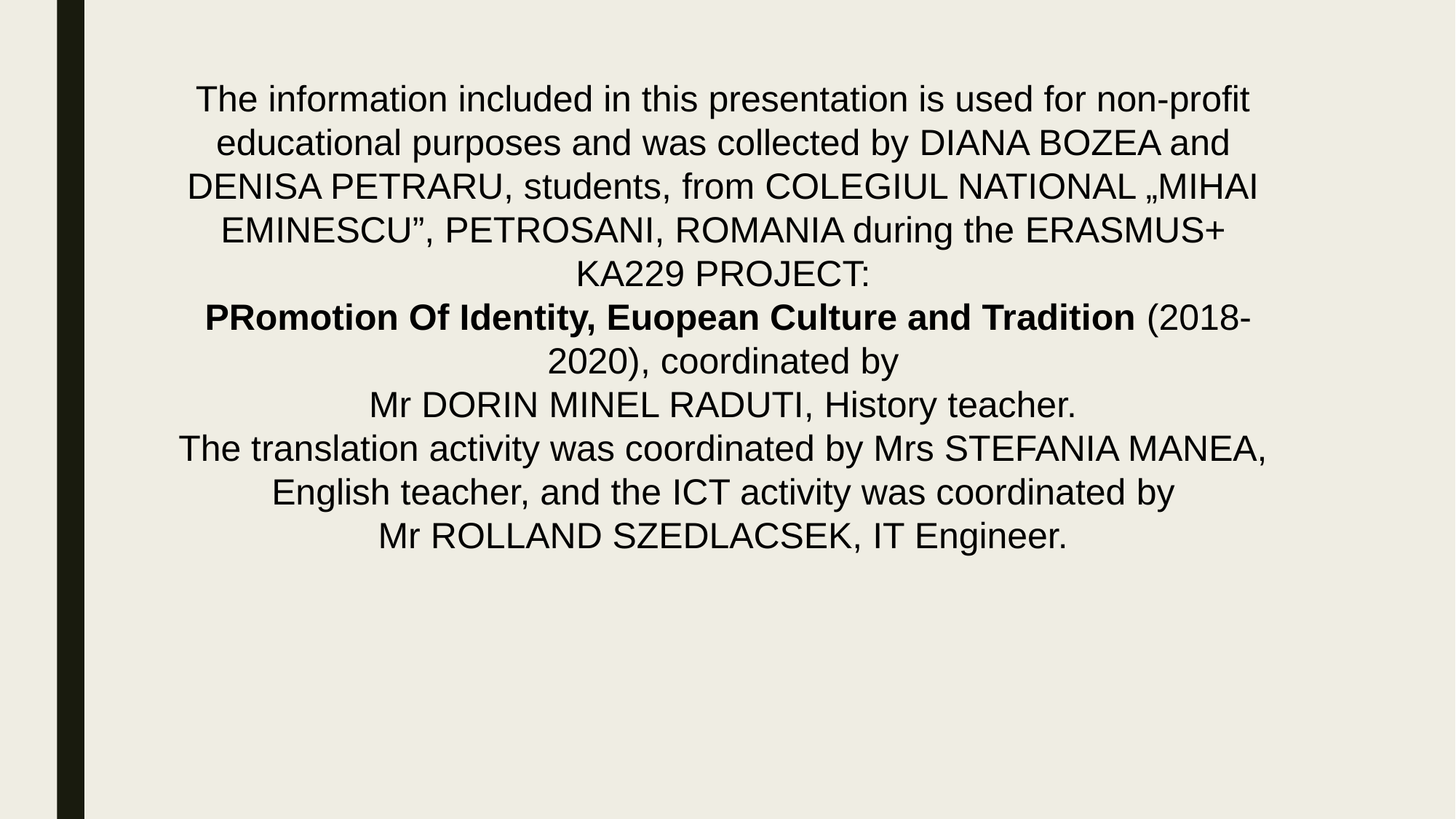

The information included in this presentation is used for non-profit educational purposes and was collected by DIANA BOZEA and DENISA PETRARU, students, from COLEGIUL NATIONAL „MIHAI EMINESCU”, PETROSANI, ROMANIA during the ERASMUS+ KA229 PROJECT:
 PRomotion Of Identity, Euopean Culture and Tradition (2018-2020), coordinated by
 Mr DORIN MINEL RADUTI, History teacher.
The translation activity was coordinated by Mrs STEFANIA MANEA, English teacher, and the ICT activity was coordinated by
Mr ROLLAND SZEDLACSEK, IT Engineer.